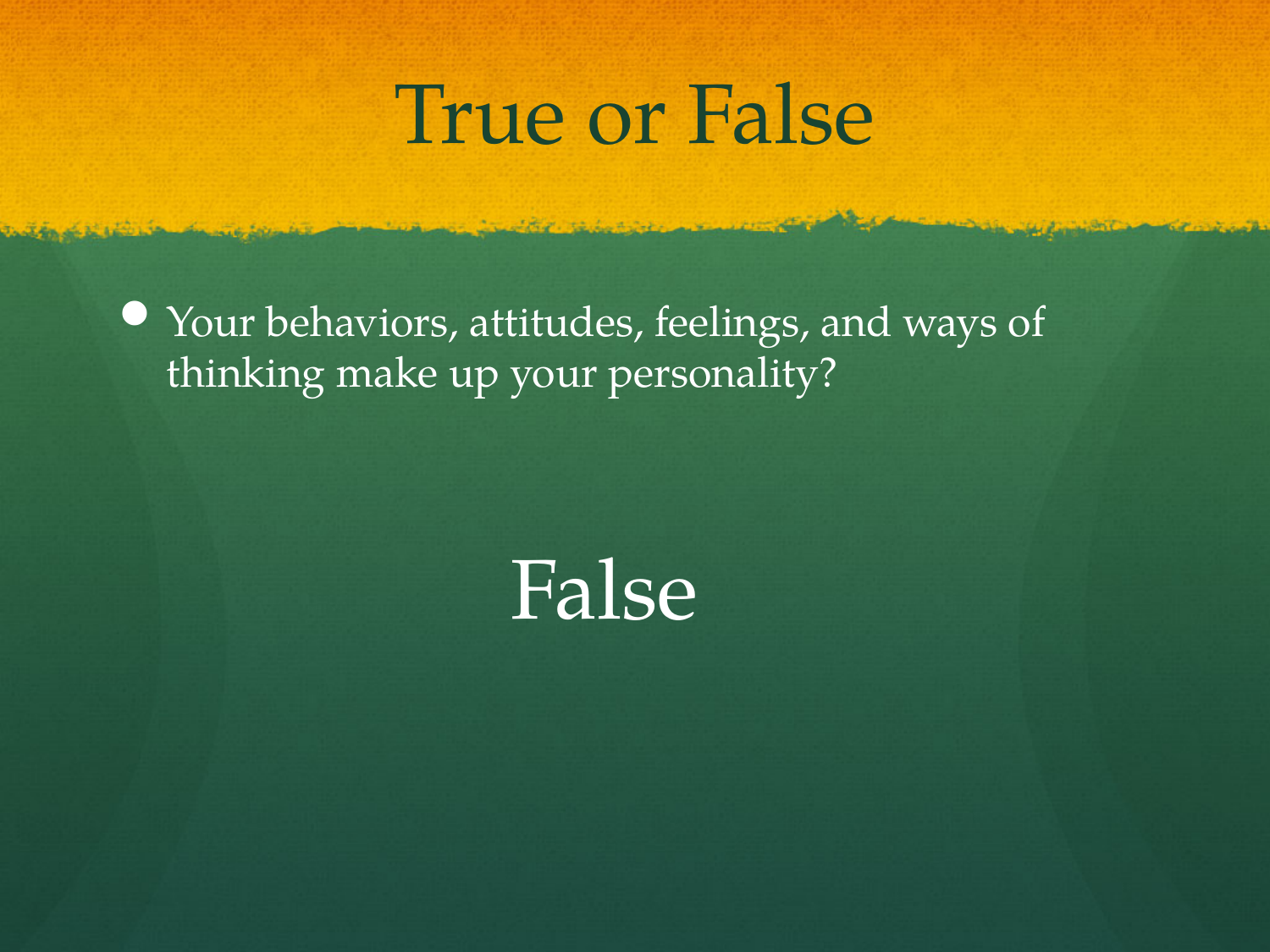

# True or False
Your behaviors, attitudes, feelings, and ways of thinking make up your personality?

False